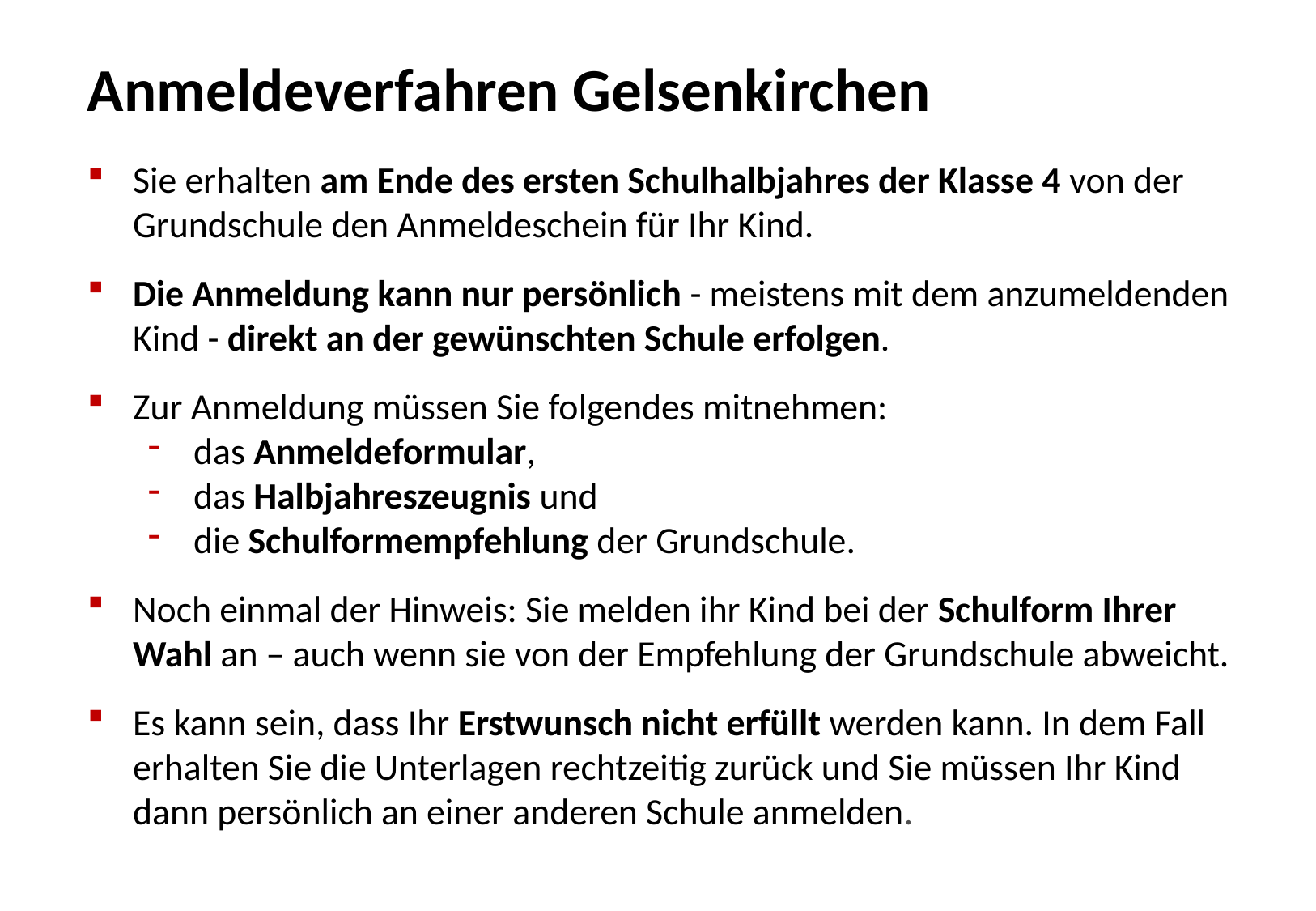

Anmeldeverfahren Gelsenkirchen

Sie erhalten am Ende des ersten Schulhalbjahres der Klasse 4 von der Grundschule den Anmeldeschein für Ihr Kind.

Die Anmeldung kann nur persönlich - meistens mit dem anzumeldenden Kind - direkt an der gewünschten Schule erfolgen.

Zur Anmeldung müssen Sie folgendes mitnehmen:
das Anmeldeformular,
das Halbjahreszeugnis und
die Schulformempfehlung der Grundschule.

Noch einmal der Hinweis: Sie melden ihr Kind bei der Schulform Ihrer Wahl an – auch wenn sie von der Empfehlung der Grundschule abweicht.

Es kann sein, dass Ihr Erstwunsch nicht erfüllt werden kann. In dem Fall erhalten Sie die Unterlagen rechtzeitig zurück und Sie müssen Ihr Kind dann persönlich an einer anderen Schule anmelden.